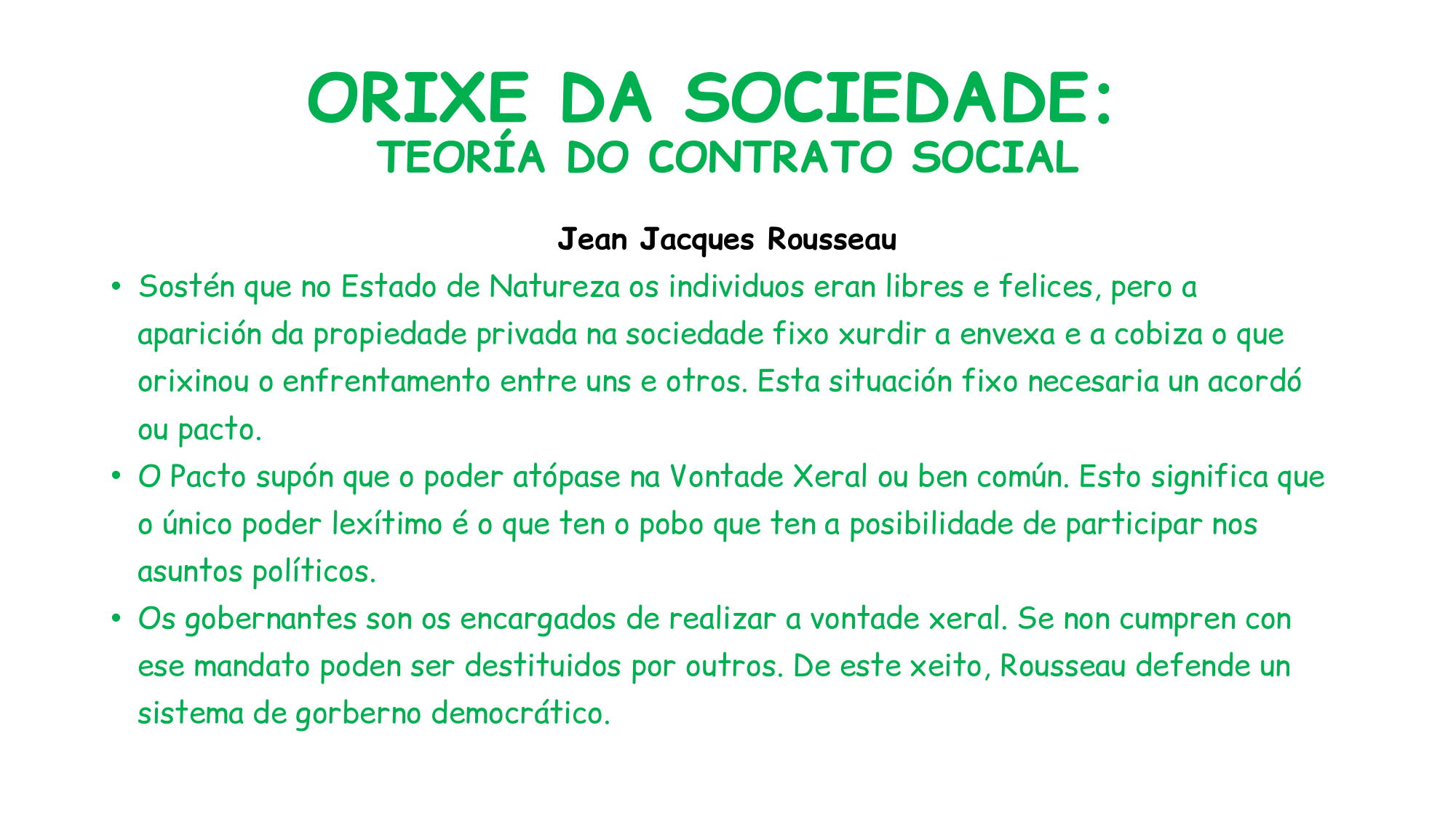

# ORIXE DA SOCIEDADE: TEORÍA DO CONTRATO SOCIAL
Jean Jacques Rousseau
Sostén que no Estado de Natureza os individuos eran libres e felices, pero a
   aparición da propiedade privada na sociedade fixo xurdir a envexa e a cobiza o que
   orixinou o enfrentamento entre uns e otros. Esta situación fixo necesaria un acordó
   ou pacto.
O Pacto supón que o poder atópase na Vontade Xeral ou ben común. Esto significa que
   o único poder lexítimo é o que ten o pobo que ten a posibilidade de participar nos
   asuntos políticos.
Os gobernantes son os encargados de realizar a vontade xeral. Se non cumpren con
   ese mandato poden ser destituidos por outros. De este xeito, Rousseau defende un
   sistema de gorberno democrático.